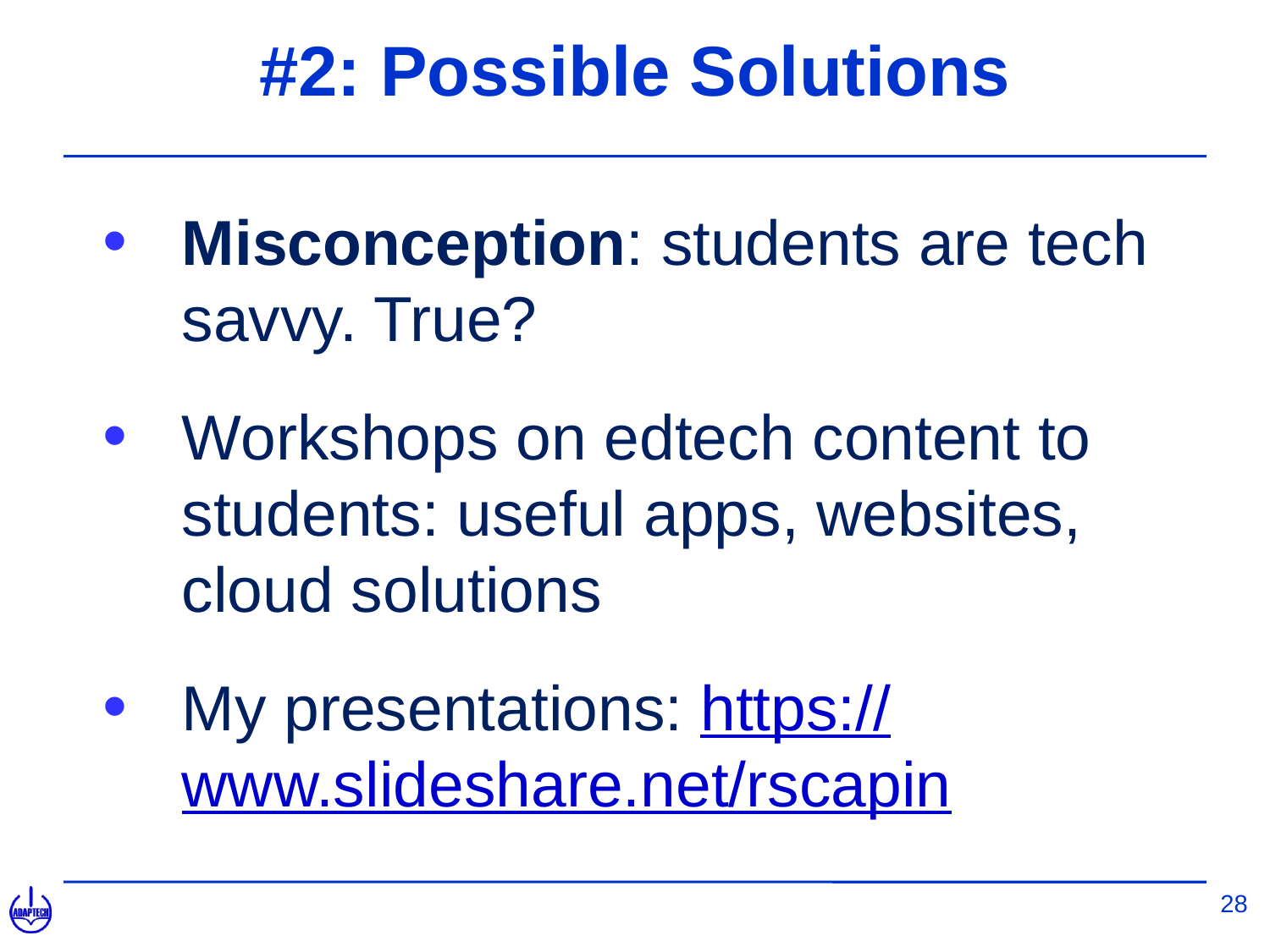

# #2: Possible Solutions
Misconception: students are tech savvy. True?
Workshops on edtech content to students: useful apps, websites, cloud solutions
My presentations: https://www.slideshare.net/rscapin
28